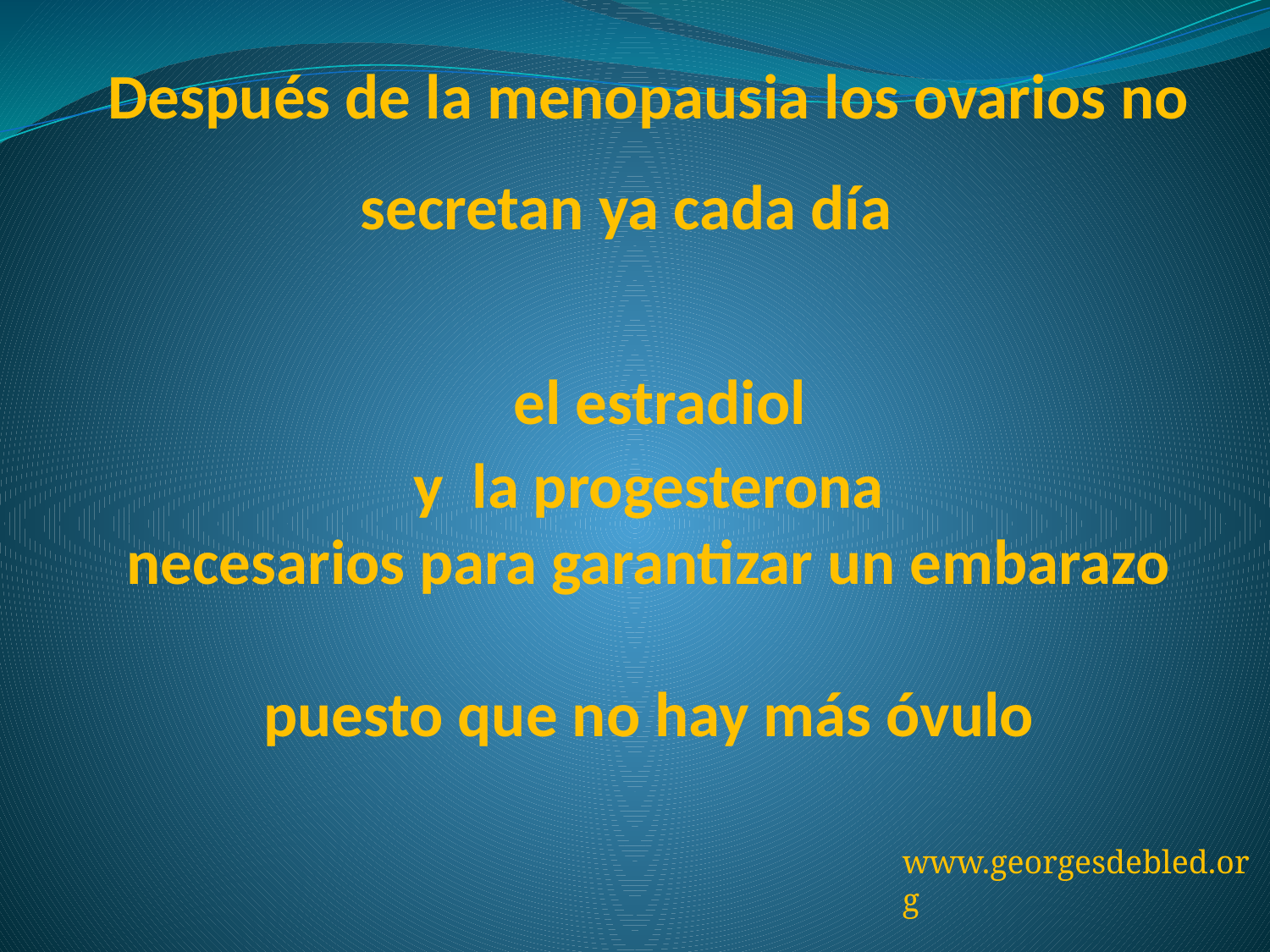

# Después de la menopausia los ovarios no secretan ya cada día el estradiol y  la progesterona necesarios para garantizar un embarazo puesto que no hay más óvulo
www.georgesdebled.org